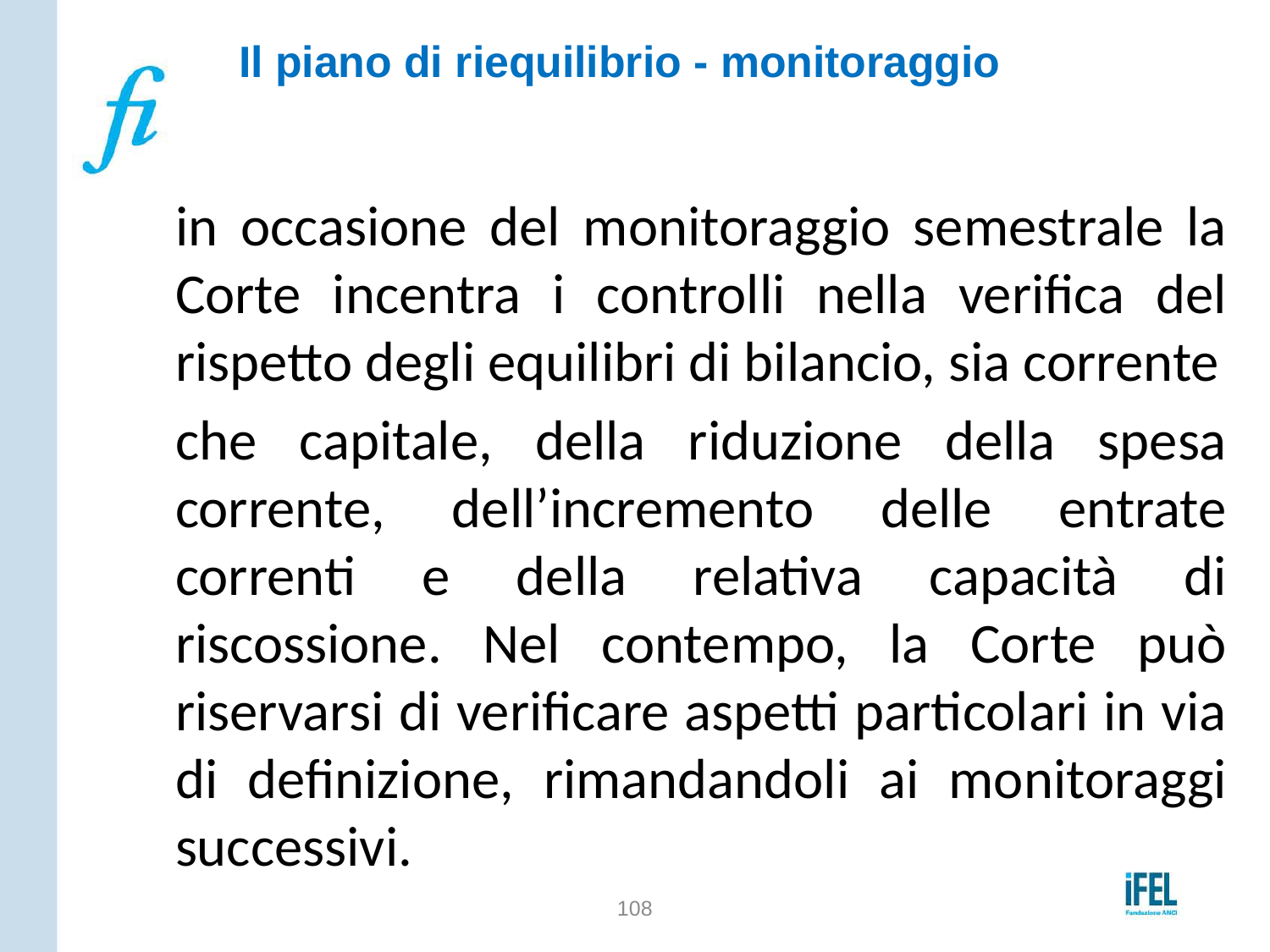

# Il piano di riequilibrio - monitoraggio
in occasione del monitoraggio semestrale la Corte incentra i controlli nella verifica del rispetto degli equilibri di bilancio, sia corrente
che capitale, della riduzione della spesa corrente, dell’incremento delle entrate correnti e della relativa capacità di riscossione. Nel contempo, la Corte può riservarsi di verificare aspetti particolari in via di definizione, rimandandoli ai monitoraggi successivi.
108